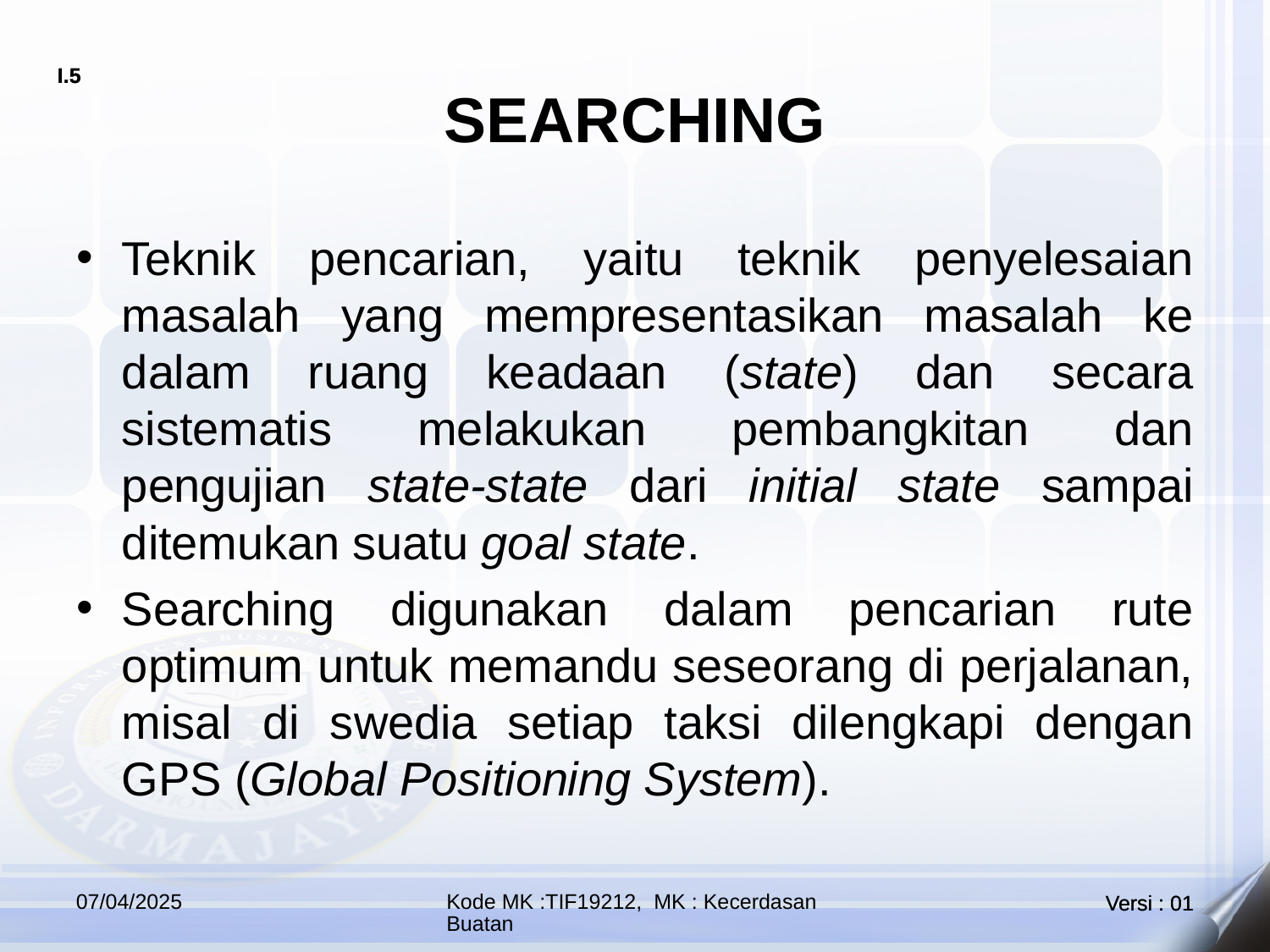

# SEARCHING
Teknik pencarian, yaitu teknik penyelesaian masalah yang mempresentasikan masalah ke dalam ruang keadaan (state) dan secara sistematis melakukan pembangkitan dan pengujian state-state dari initial state sampai ditemukan suatu goal state.
Searching digunakan dalam pencarian rute optimum untuk memandu seseorang di perjalanan, misal di swedia setiap taksi dilengkapi dengan GPS (Global Positioning System).
07/04/2025
Kode MK :TIF19212,  MK : Kecerdasan Buatan